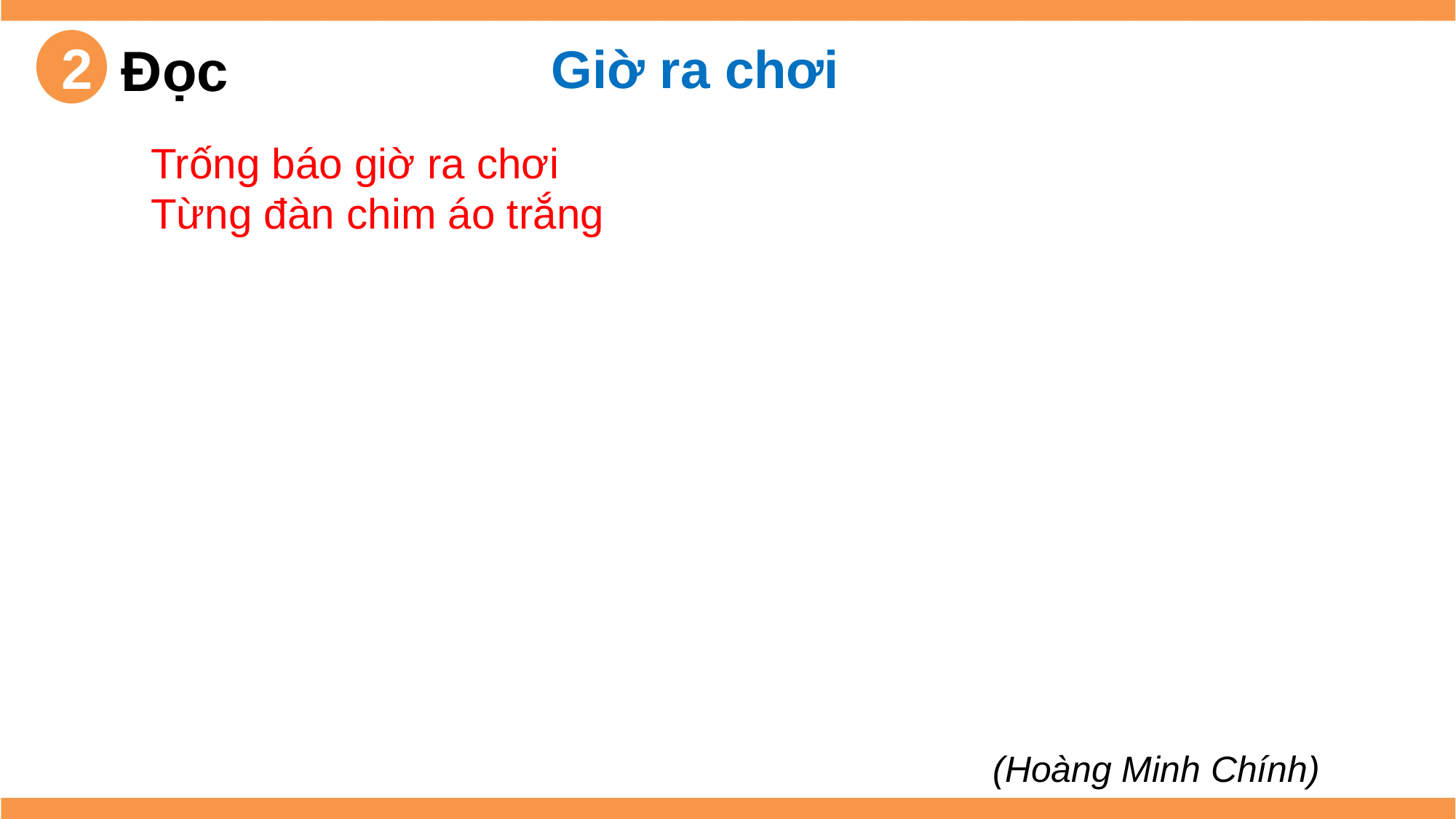

Đọc
Giờ ra chơi
2

Trống báo giờ ra chơi
Từng đàn chim áo trắng

 (Hoàng Minh Chính)